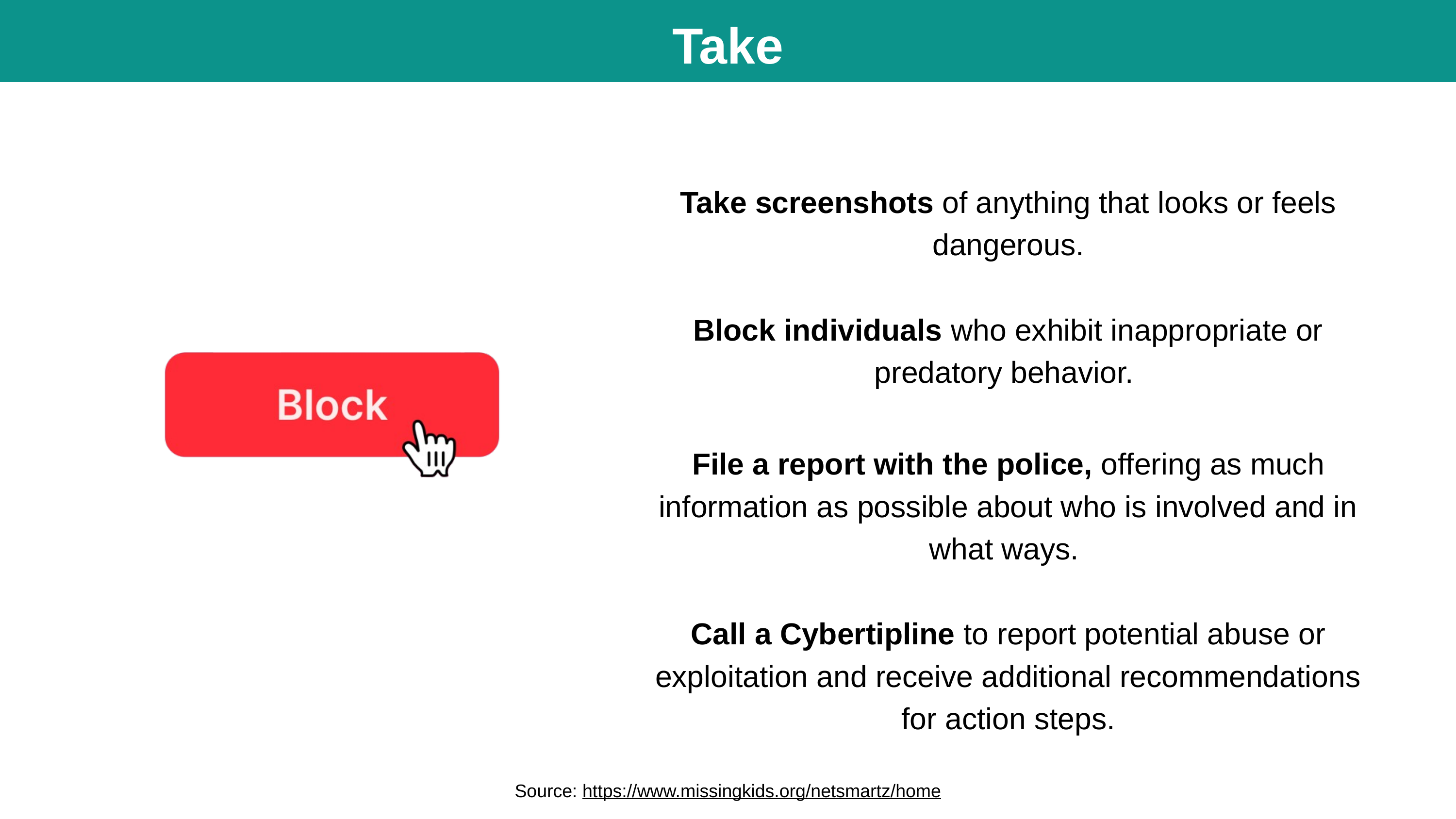

Take Action
Take screenshots of anything that looks or feels dangerous.

Block individuals who exhibit inappropriate or predatory behavior.

File a report with the police, offering as much information as possible about who is involved and in what ways.

Call a Cybertipline to report potential abuse or exploitation and receive additional recommendations for action steps.
Source: https://www.missingkids.org/netsmartz/home